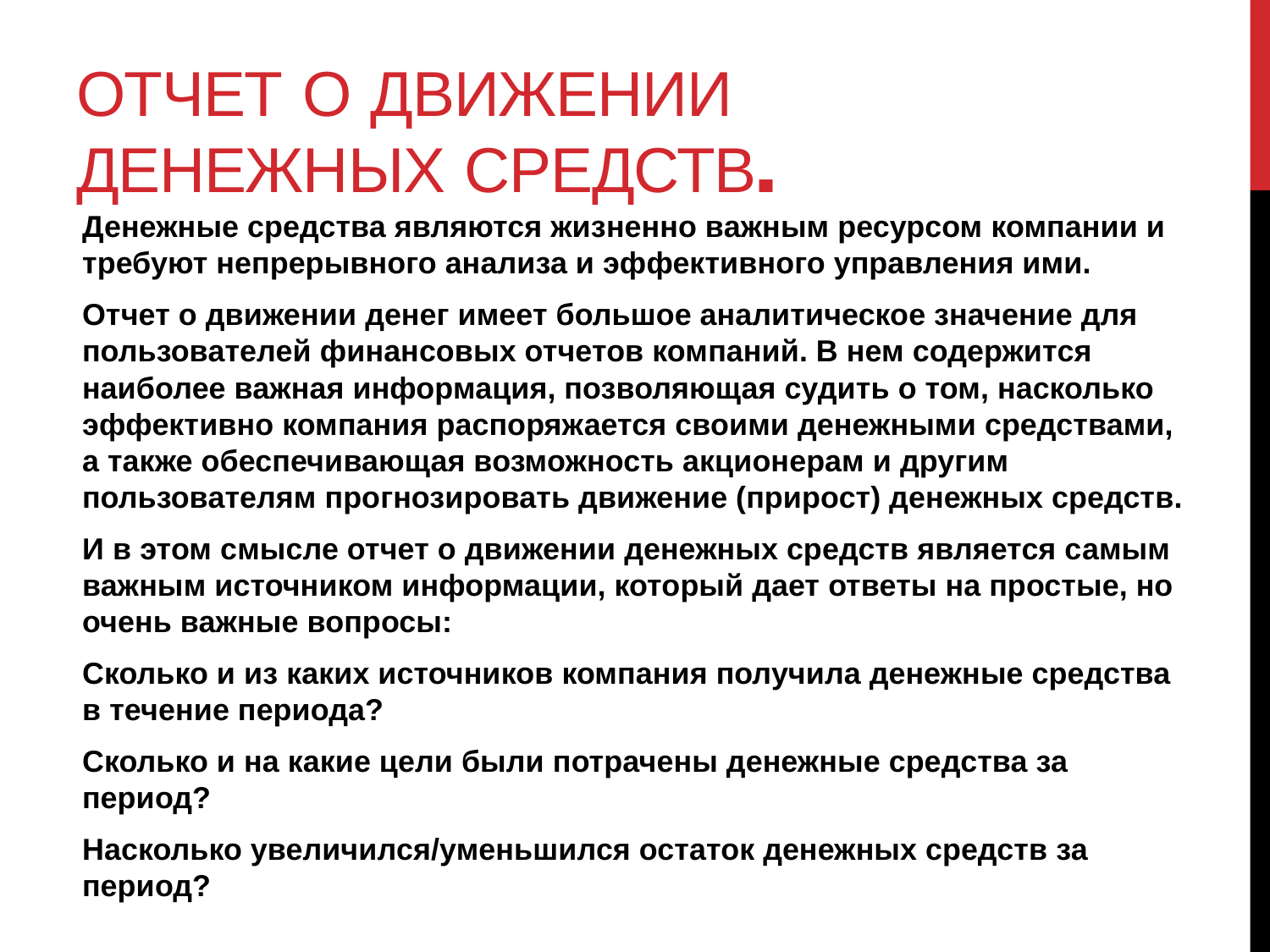

# Отчет о движении денежных средств.
Денежные средства являются жизненно важным ресурсом компании и требуют непрерывного анализа и эффективного управления ими.
Отчет о движении денег имеет большое аналитическое значение для пользователей финансовых отчетов компаний. В нем содержится наиболее важная информация, позволяющая судить о том, насколько эффективно компания распоряжается своими денежными средствами, а также обеспечивающая возможность акционерам и другим пользователям прогнозировать движение (прирост) денежных средств.
И в этом смысле отчет о движении денежных средств является самым важным источником информации, который дает ответы на простые, но очень важные вопросы:
Сколько и из каких источников компания получила денежные средства в течение периода?
Сколько и на какие цели были потрачены денежные средства за период?
Насколько увеличился/уменьшился остаток денежных средств за период?